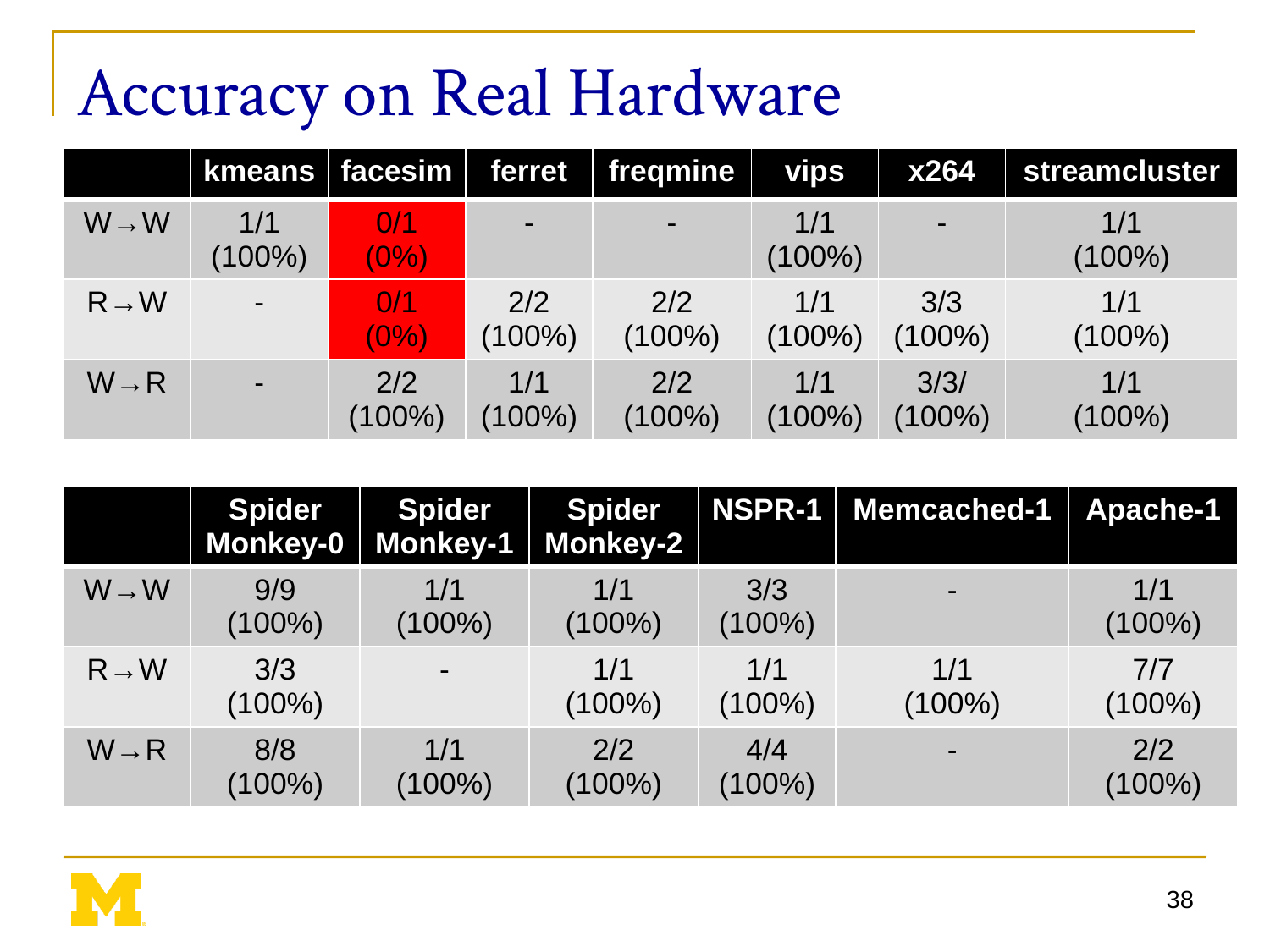

# Accuracy on Real Hardware
|  | kmeans | facesim | ferret | freqmine | vips | x264 | streamcluster |
| --- | --- | --- | --- | --- | --- | --- | --- |
| W→W | 1/1 (100%) | 0/1 (0%) | - | - | 1/1 (100%) | - | 1/1 (100%) |
| R→W | - | 0/1 (0%) | 2/2 (100%) | 2/2 (100%) | 1/1 (100%) | 3/3 (100%) | 1/1 (100%) |
| W→R | - | 2/2 (100%) | 1/1 (100%) | 2/2 (100%) | 1/1 (100%) | 3/3/ (100%) | 1/1 (100%) |
|  | kmeans | facesim | ferret | freqmine | vips | x264 | streamcluster |
| --- | --- | --- | --- | --- | --- | --- | --- |
| W→W | 1/1 (100%) | 0/1 (0%) | - | - | 1/1 (100%) | - | 1/1 (100%) |
| R→W | - | 0/1 (0%) | 2/2 (100%) | 2/2 (100%) | 1/1 (100%) | 3/3 (100%) | 1/1 (100%) |
| W→R | - | 2/2 (100%) | 1/1 (100%) | 2/2 (100%) | 1/1 (100%) | 3/3/ (100%) | 1/1 (100%) |
|  | Spider Monkey-0 | Spider Monkey-1 | Spider Monkey-2 | NSPR-1 | Memcached-1 | Apache-1 |
| --- | --- | --- | --- | --- | --- | --- |
| W→W | 9/9 (100%) | 1/1 (100%) | 1/1 (100%) | 3/3 (100%) | - | 1/1 (100%) |
| R→W | 3/3 (100%) | - | 1/1 (100%) | 1/1 (100%) | 1/1 (100%) | 7/7 (100%) |
| W→R | 8/8 (100%) | 1/1 (100%) | 2/2 (100%) | 4/4 (100%) | - | 2/2 (100%) |
38